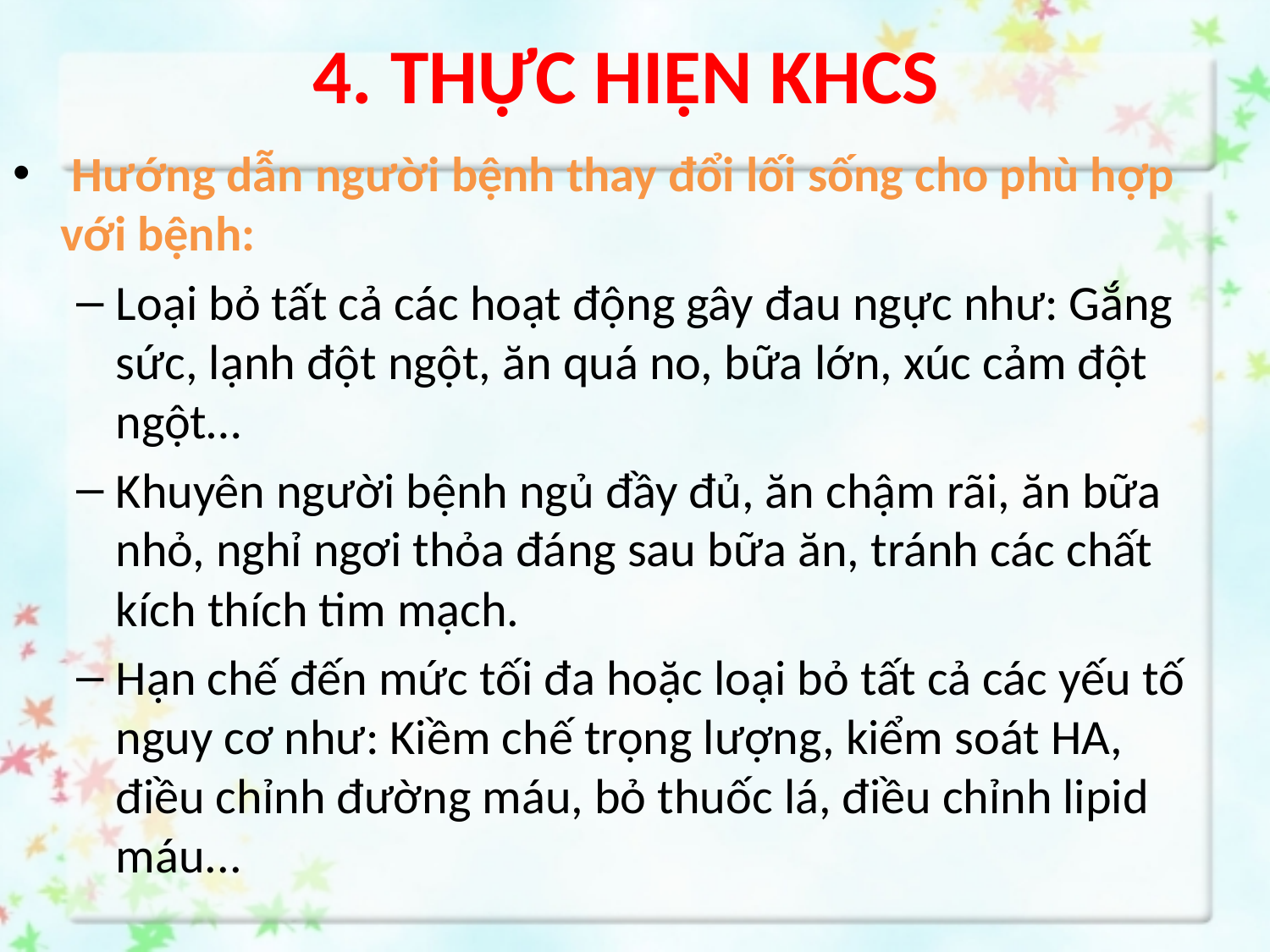

# 4. THỰC HIỆN KHCS
 Hướng dẫn người bệnh thay đổi lối sống cho phù hợp với bệnh:
Loại bỏ tất cả các hoạt động gây đau ngực như: Gắng sức, lạnh đột ngột, ăn quá no, bữa lớn, xúc cảm đột ngột…
Khuyên người bệnh ngủ đầy đủ, ăn chậm rãi, ăn bữa nhỏ, nghỉ ngơi thỏa đáng sau bữa ăn, tránh các chất kích thích tim mạch.
Hạn chế đến mức tối đa hoặc loại bỏ tất cả các yếu tố nguy cơ như: Kiềm chế trọng lượng, kiểm soát HA, điều chỉnh đường máu, bỏ thuốc lá, điều chỉnh lipid máu...